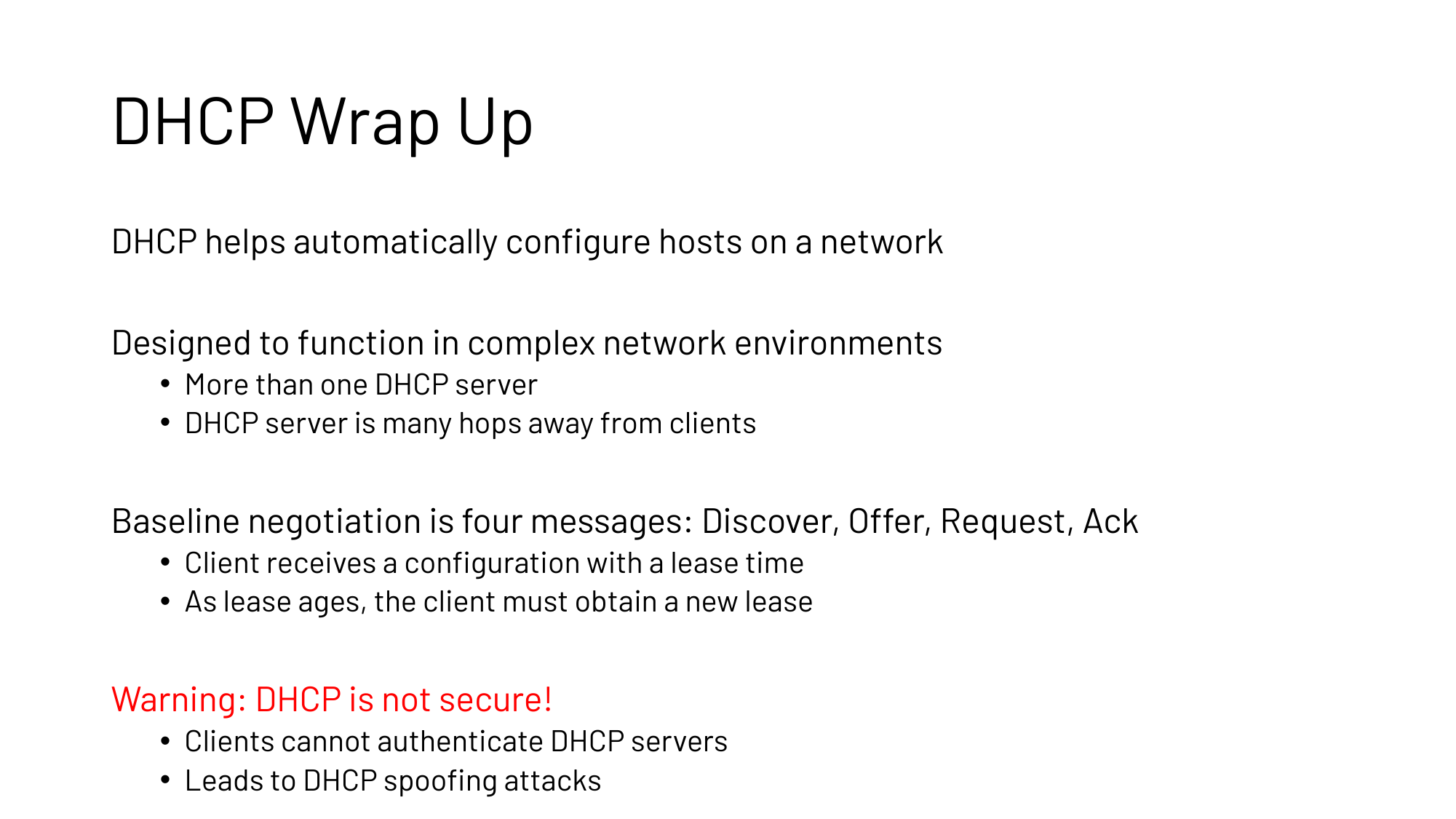

# DHCP Wrap Up
DHCP helps automatically configure hosts on a network

Designed to function in complex network environments
More than one DHCP server
DHCP server is many hops away from clients

Baseline negotiation is four messages: Discover, Offer, Request, Ack
Client receives a configuration with a lease time
As lease ages, the client must obtain a new lease

Warning: DHCP is not secure!
Clients cannot authenticate DHCP servers
Leads to DHCP spoofing attacks